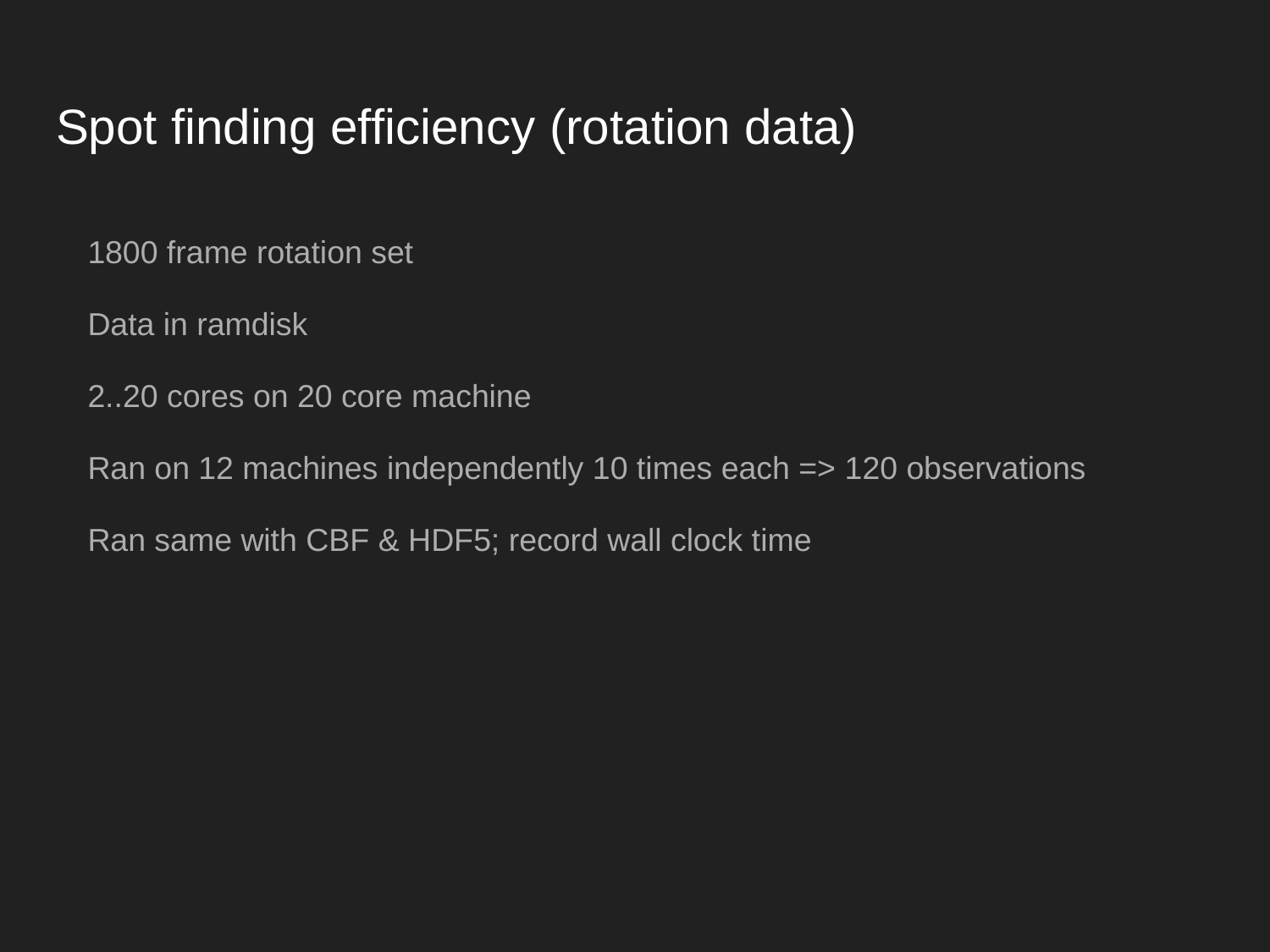

# Spot finding efficiency (rotation data)
1800 frame rotation set
Data in ramdisk
2..20 cores on 20 core machine
Ran on 12 machines independently 10 times each => 120 observations
Ran same with CBF & HDF5; record wall clock time